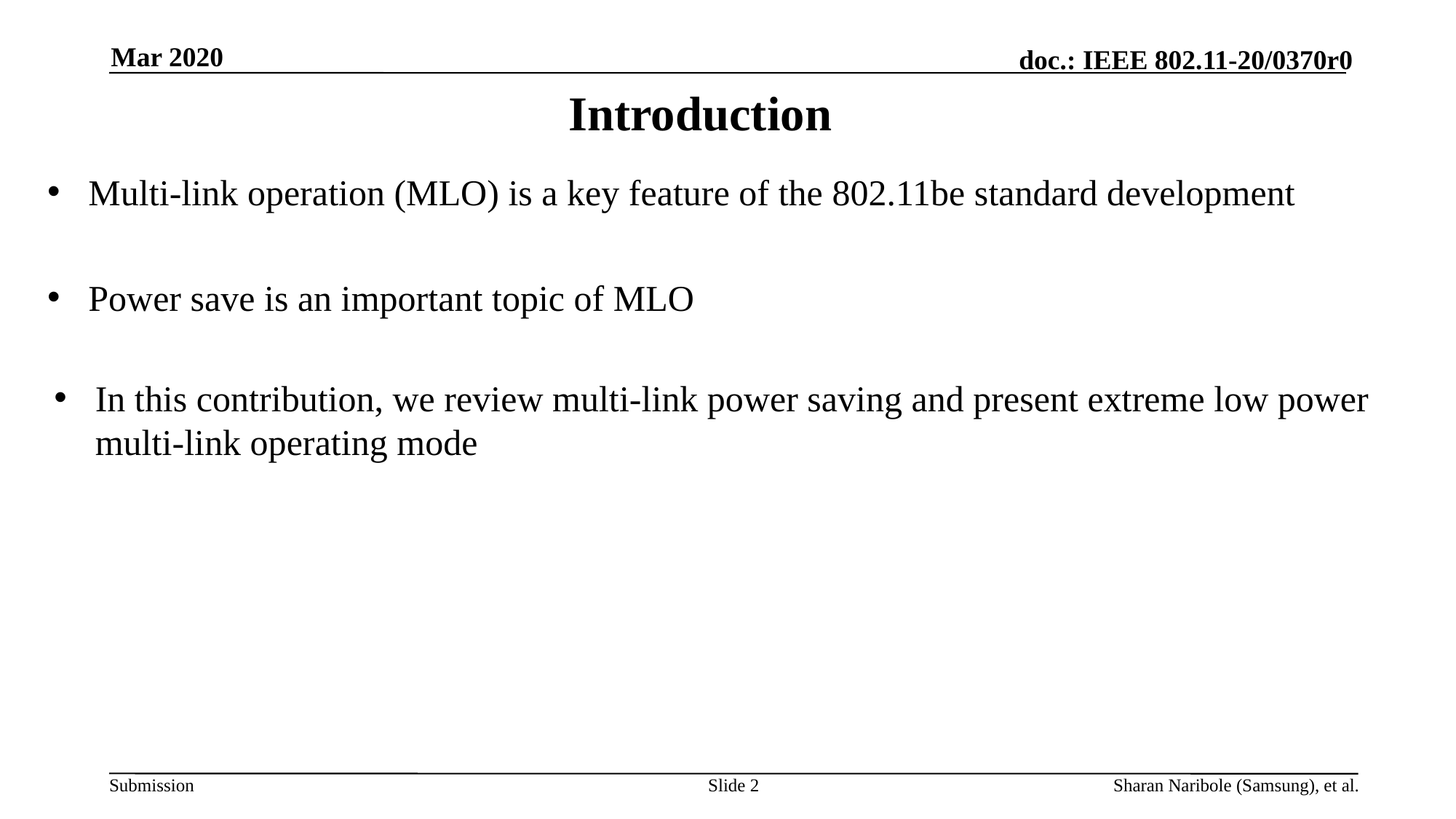

Mar 2020
# Introduction
Multi-link operation (MLO) is a key feature of the 802.11be standard development

Power save is an important topic of MLO

In this contribution, we review multi-link power saving and present extreme low power multi-link operating mode
Slide 2
Sharan Naribole (Samsung), et al.